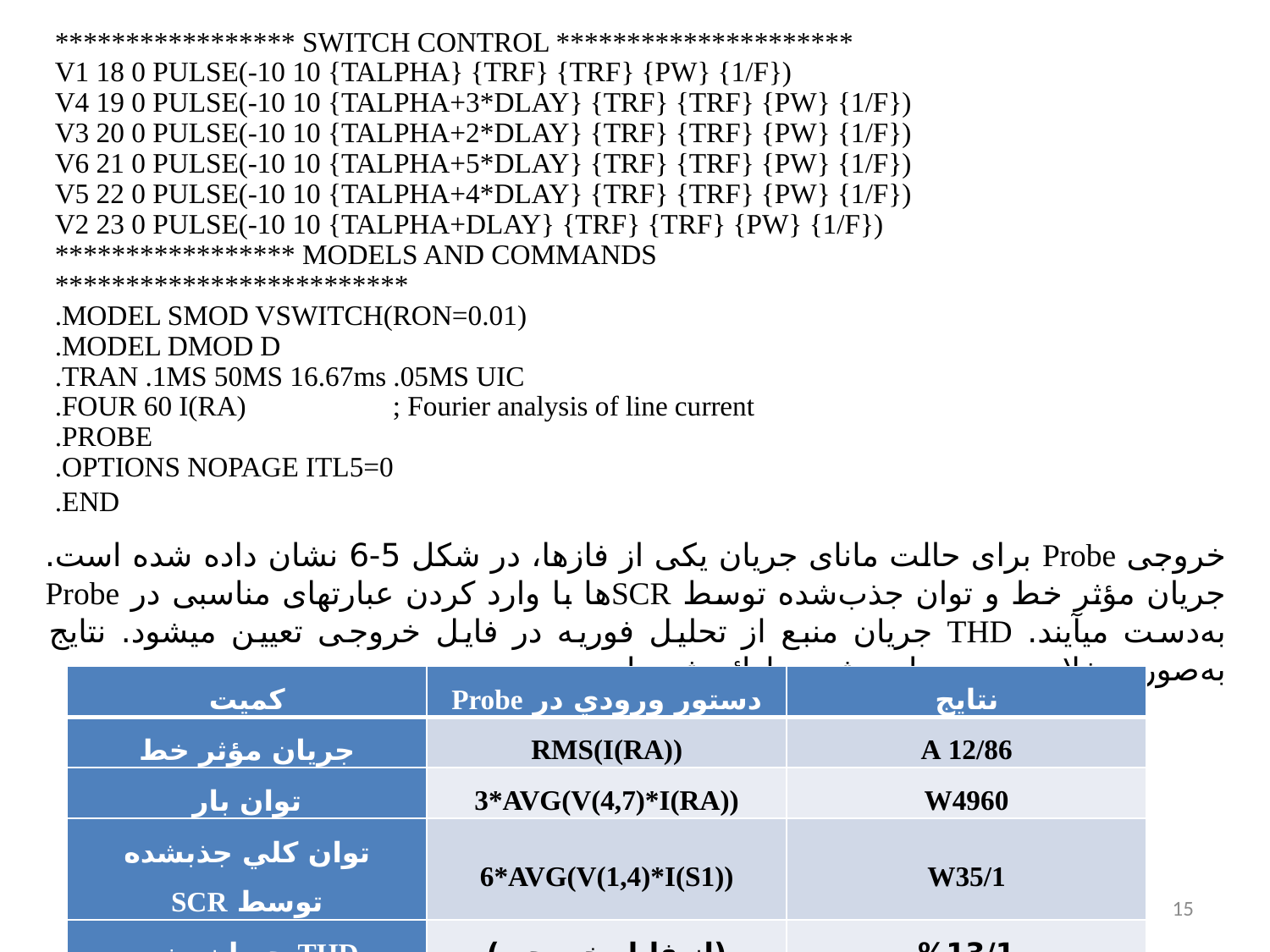

***************** SWITCH CONTROL *********************
V1 18 0 PULSE(-10 10 {TALPHA} {TRF} {TRF} {PW} {1/F})
V4 19 0 PULSE(-10 10 {TALPHA+3*DLAY} {TRF} {TRF} {PW} {1/F})
V3 20 0 PULSE(-10 10 {TALPHA+2*DLAY} {TRF} {TRF} {PW} {1/F})
V6 21 0 PULSE(-10 10 {TALPHA+5*DLAY} {TRF} {TRF} {PW} {1/F})
V5 22 0 PULSE(-10 10 {TALPHA+4*DLAY} {TRF} {TRF} {PW} {1/F})
V2 23 0 PULSE(-10 10 {TALPHA+DLAY} {TRF} {TRF} {PW} {1/F})
***************** MODELS AND COMMANDS *************************
.MODEL SMOD VSWITCH(RON=0.01)
.MODEL DMOD D
.TRAN .1MS 50MS 16.67ms .05MS UIC
.FOUR 60 I(RA)                     ; Fourier analysis of line current
.PROBE
.OPTIONS NOPAGE ITL5=0
.END
خروجی Probe برای حالت مانای جریان­ یکی از فازها، در شکل 5-6 نشان داده‌ شده است. جریان مؤثر خط و توان جذب‌شده توسط SCRها با وارد کردن عبارت­های مناسبی در Probe به‌دست می­آیند. THD جریان منبع از تحلیل فوریه در فایل خروجی تعیین می­شود. نتایج به‌صورت خلاصه در جدول پیش رو ارائه ‌شده است.
| کميت | دستور ورودي در Probe | نتايج |
| --- | --- | --- |
| جريان مؤثر خط | RMS(I(RA)) | A 12/86 |
| توان بار | 3\*AVG(V(4,7)\*I(RA)) | W4960 |
| توان کلي جذب­شده توسط SCR | 6\*AVG(V(1,4)\*I(S1)) | W35/1 |
| THD جريان منبع | (از فايل خروجي) | %13/1 |
15